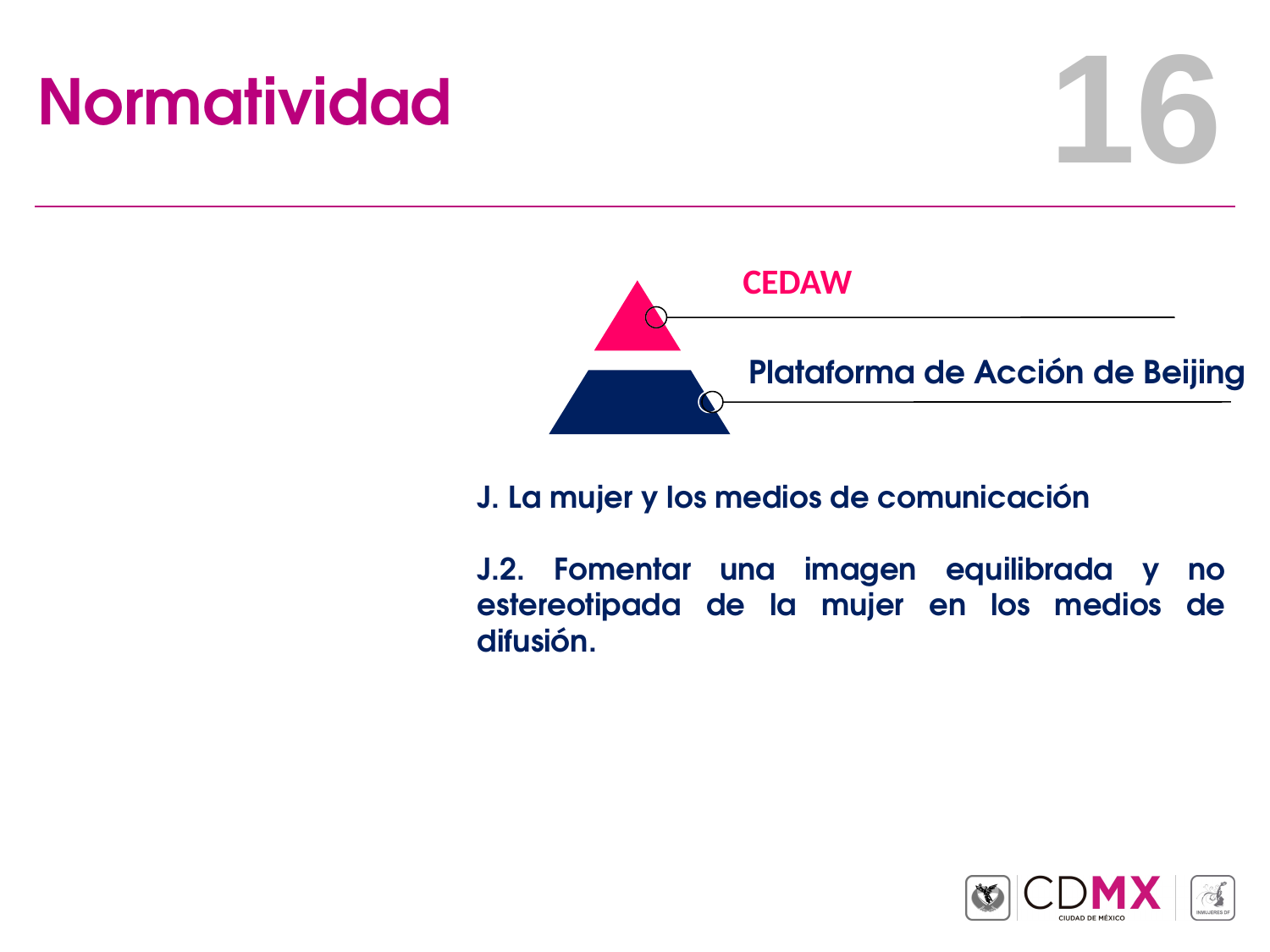

# Normatividad
CEDAW

Plataforma de Acción de Beijing

J. La mujer y los medios de comunicación

J.2. Fomentar una imagen equilibrada y no estereotipada de la mujer en los medios de difusión.